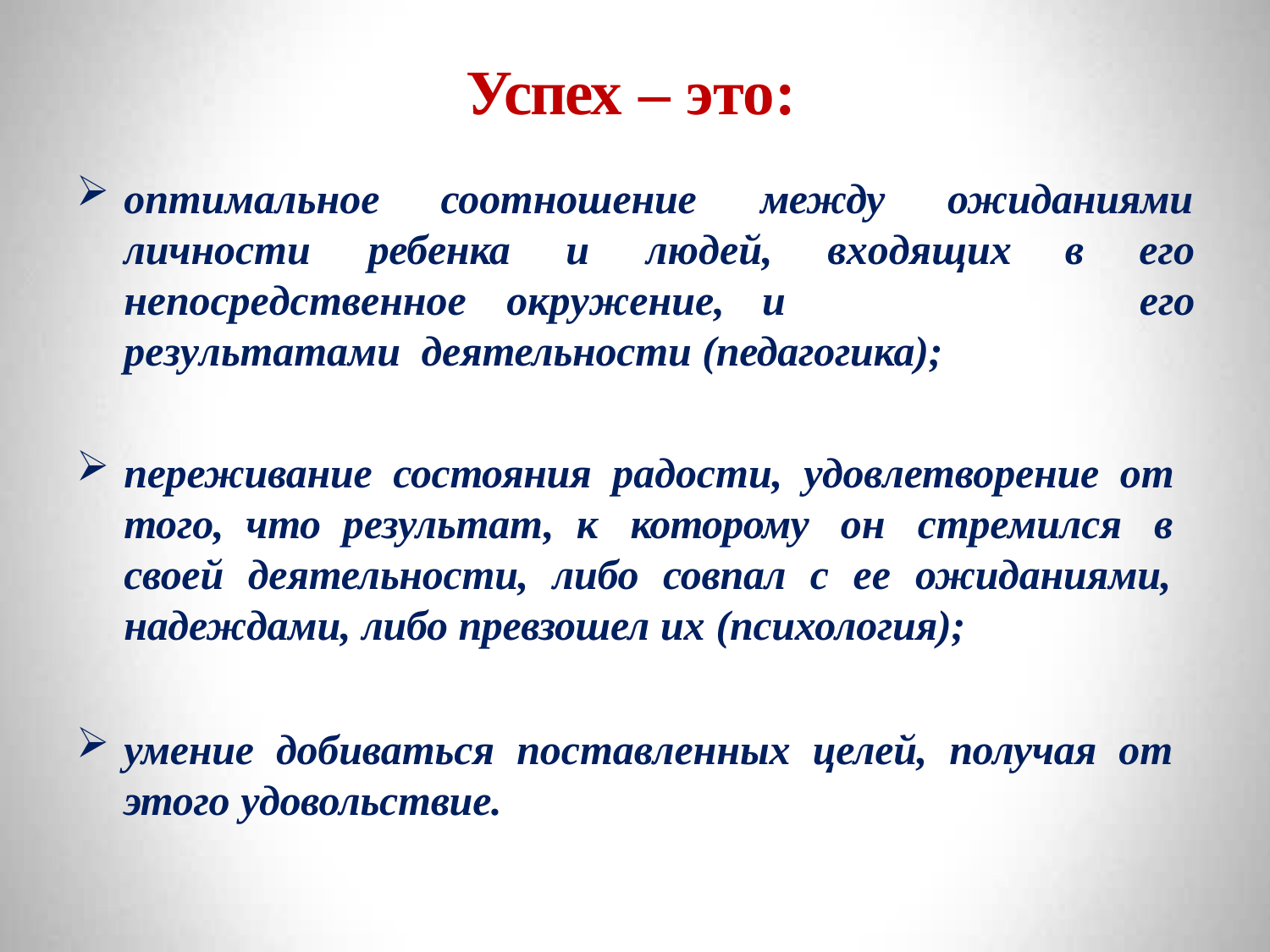

# Успех – это:
оптимальное
соотношение	между	ожиданиями
личности	ребенка
и	людей,
входящих	в	его
его
непосредственное	окружение,	и	результатами  деятельности (педагогика);
переживание состояния радости, удовлетворение от  того, что результат, к которому он стремился в  своей деятельности, либо совпал с ее ожиданиями,  надеждами, либо превзошел их (психология);

умение добиваться поставленных целей, получая от  этого удовольствие.